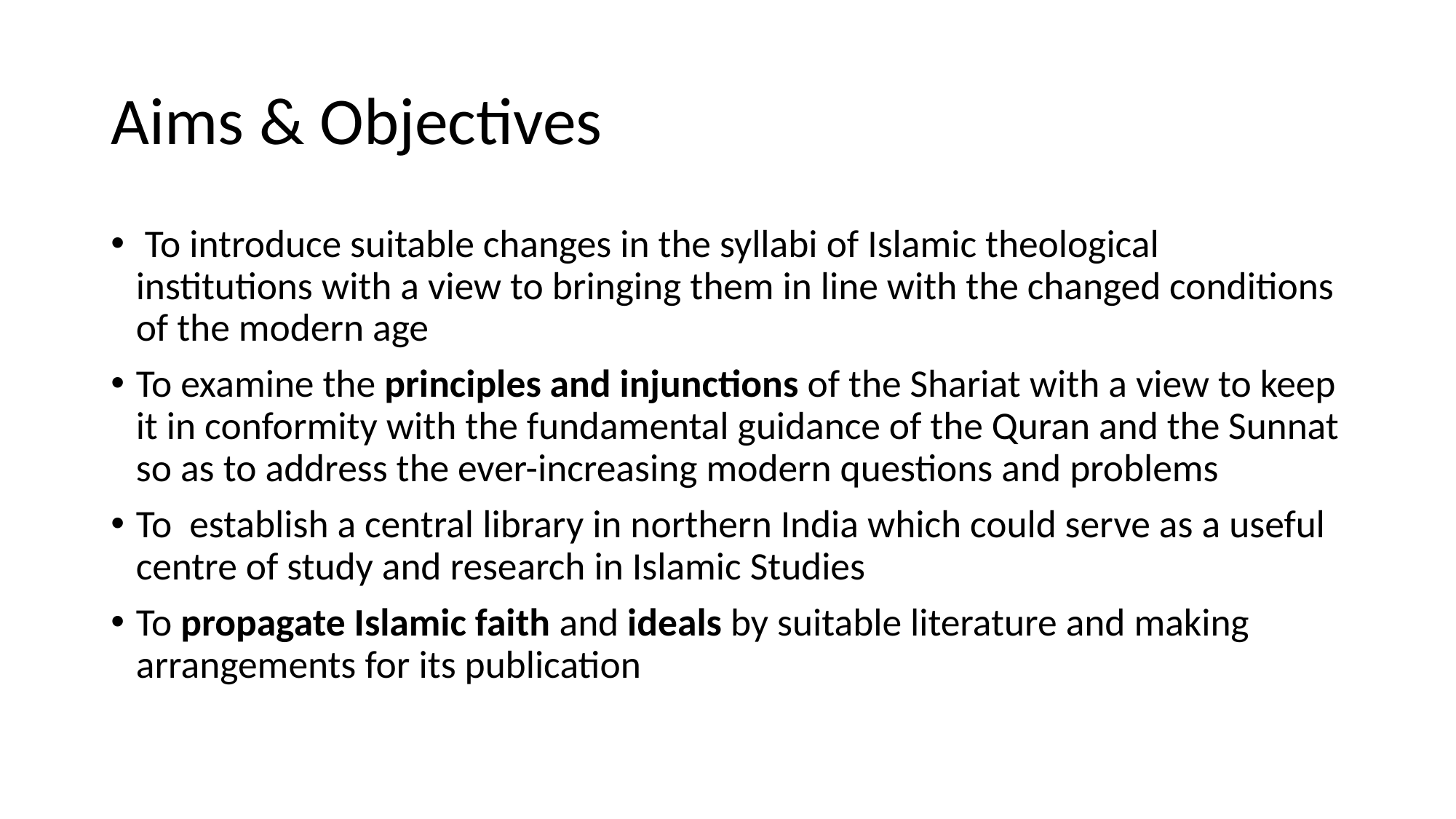

# Aims & Objectives
 To introduce suitable changes in the syllabi of Islamic theological institutions with a view to bringing them in line with the changed conditions of the modern age
To examine the principles and injunctions of the Shariat with a view to keep it in conformity with the fundamental guidance of the Quran and the Sunnat so as to address the ever-increasing modern questions and problems
To  establish a central library in northern India which could serve as a useful centre of study and research in Islamic Studies
To propagate Islamic faith and ideals by suitable literature and making arrangements for its publication